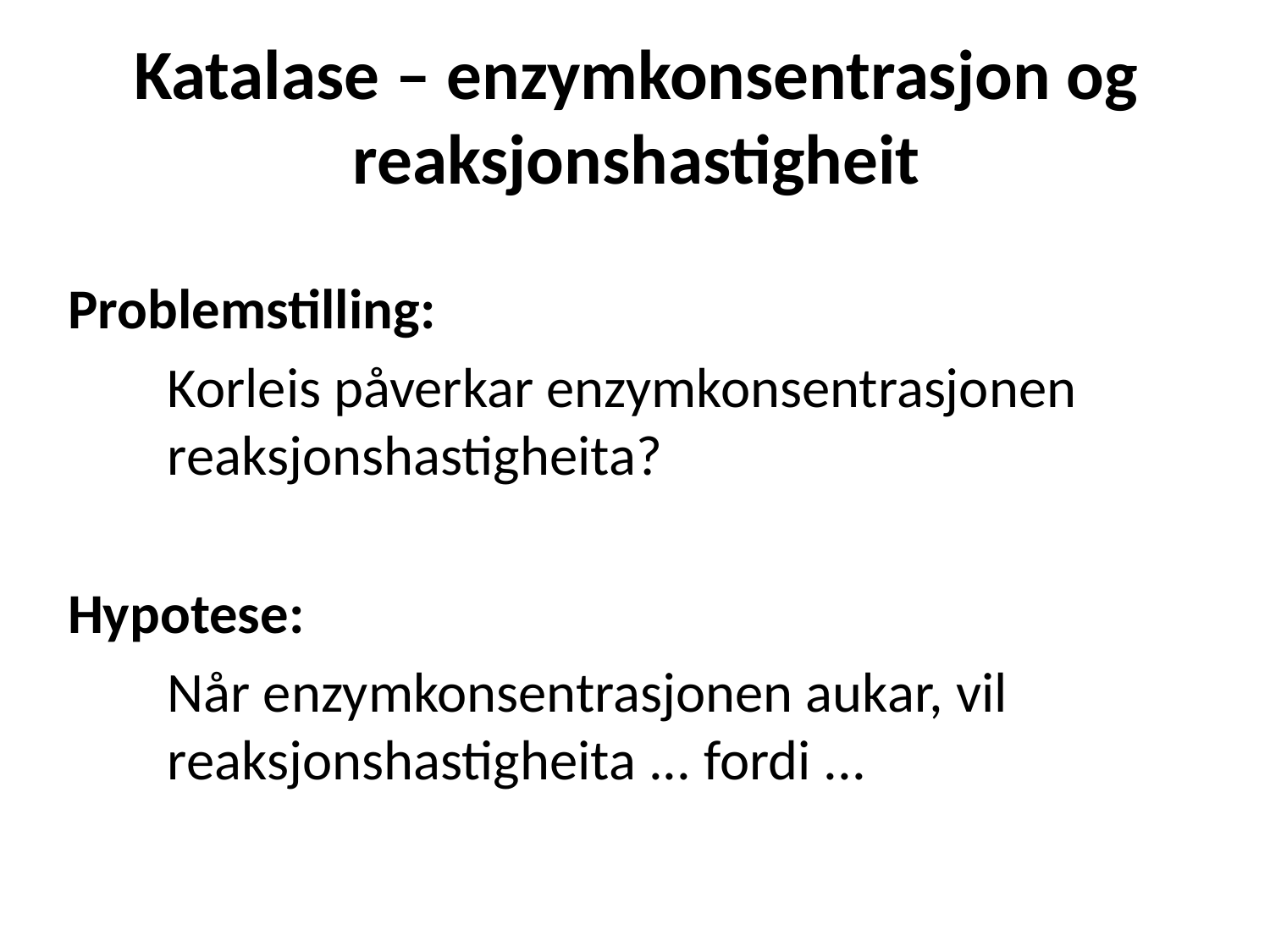

# Katalase – enzymkonsentrasjon og reaksjonshastigheit
Problemstilling:
Korleis påverkar enzymkonsentrasjonen   reaksjonshastigheita?

Hypotese:
Når enzymkonsentrasjonen aukar, vil reaksjonshastigheita ... fordi ...